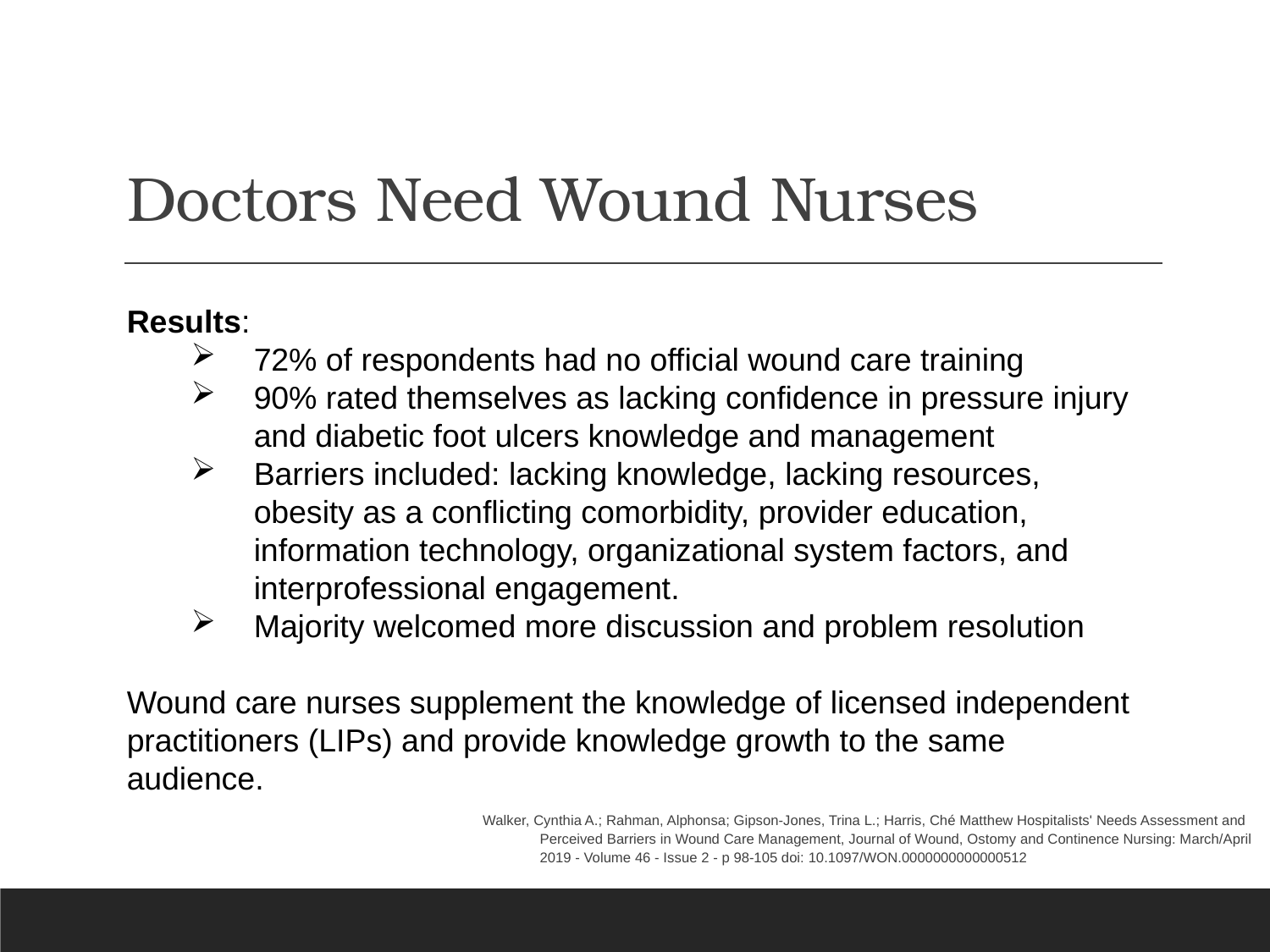

# Doctors Need Wound Nurses
Results:
72% of respondents had no official wound care training
90% rated themselves as lacking confidence in pressure injury and diabetic foot ulcers knowledge and management
Barriers included: lacking knowledge, lacking resources, obesity as a conflicting comorbidity, provider education, information technology, organizational system factors, and interprofessional engagement.
Majority welcomed more discussion and problem resolution

Wound care nurses supplement the knowledge of licensed independent practitioners (LIPs) and provide knowledge growth to the same audience.
Walker, Cynthia A.; Rahman, Alphonsa; Gipson-Jones, Trina L.; Harris, Ché Matthew Hospitalists' Needs Assessment and Perceived Barriers in Wound Care Management, Journal of Wound, Ostomy and Continence Nursing: March/April 2019 - Volume 46 - Issue 2 - p 98-105 doi: 10.1097/WON.0000000000000512